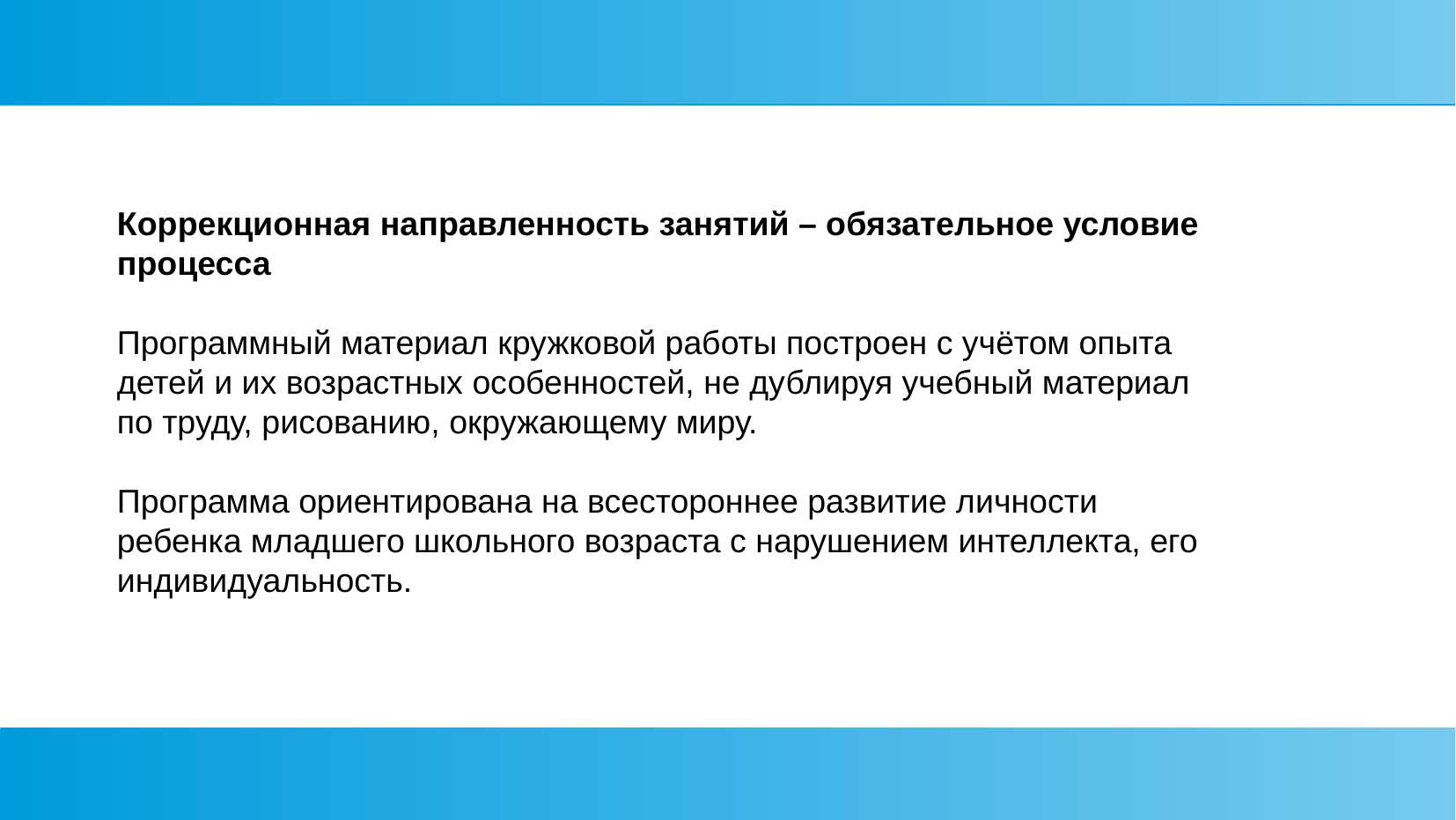

Коррекционная направленность занятий – обязательное условие процесса
Программный материал кружковой работы построен с учётом опыта детей и их возрастных особенностей, не дублируя учебный материал по труду, рисованию, окружающему миру.
Программа ориентирована на всестороннее развитие личности ребенка младшего школьного возраста с нарушением интеллекта, его индивидуальность.